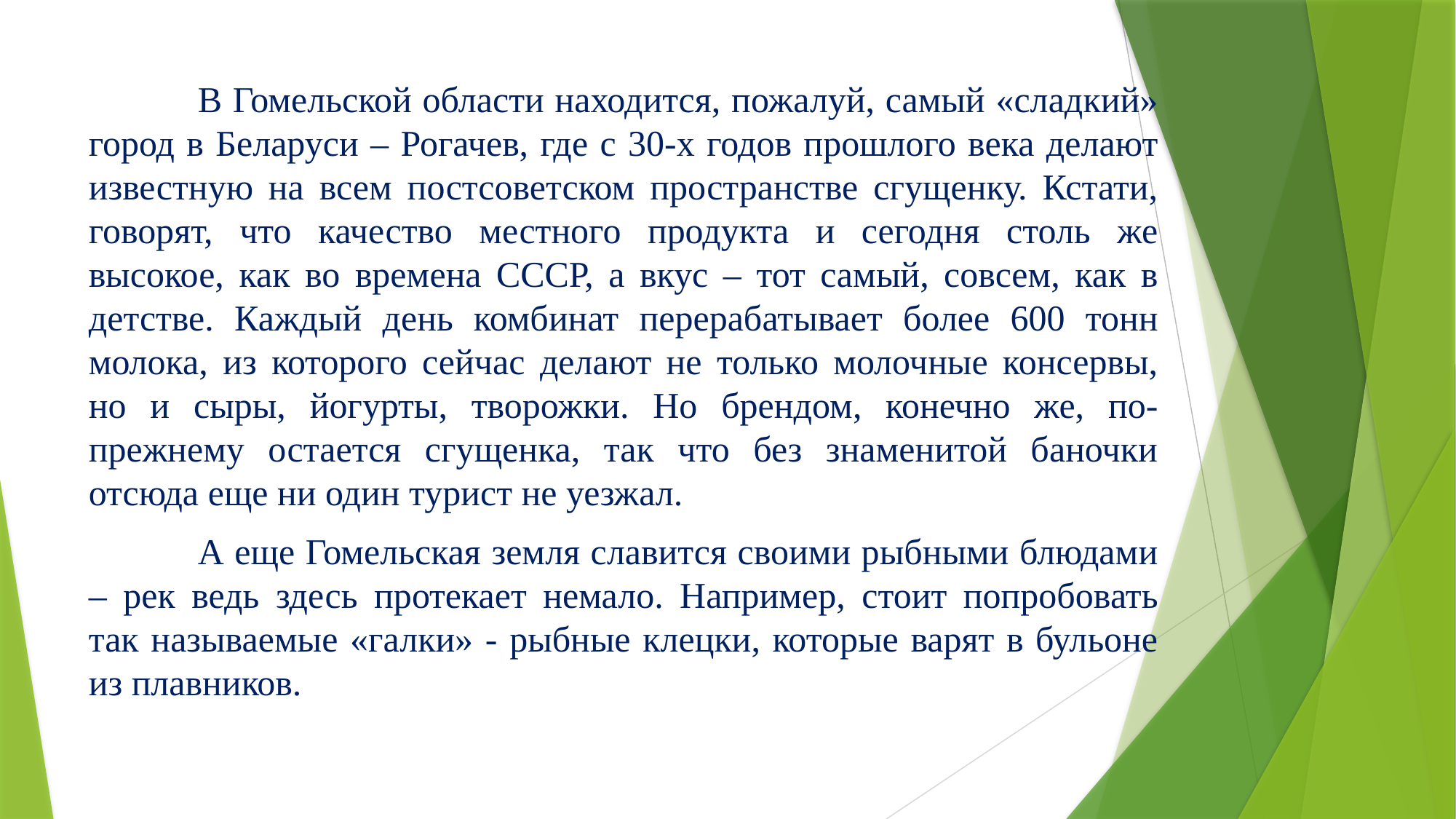

В Гомельской области находится, пожалуй, самый «сладкий» город в Беларуси – Рогачев, где с 30-х годов прошлого века делают известную на всем постсоветском пространстве сгущенку. Кстати, говорят, что качество местного продукта и сегодня столь же высокое, как во времена СССР, а вкус – тот самый, совсем, как в детстве. Каждый день комбинат перерабатывает более 600 тонн молока, из которого сейчас делают не только молочные консервы, но и сыры, йогурты, творожки. Но брендом, конечно же, по-прежнему остается сгущенка, так что без знаменитой баночки отсюда еще ни один турист не уезжал.
	А еще Гомельская земля славится своими рыбными блюдами – рек ведь здесь протекает немало. Например, стоит попробовать так называемые «галки» - рыбные клецки, которые варят в бульоне из плавников.